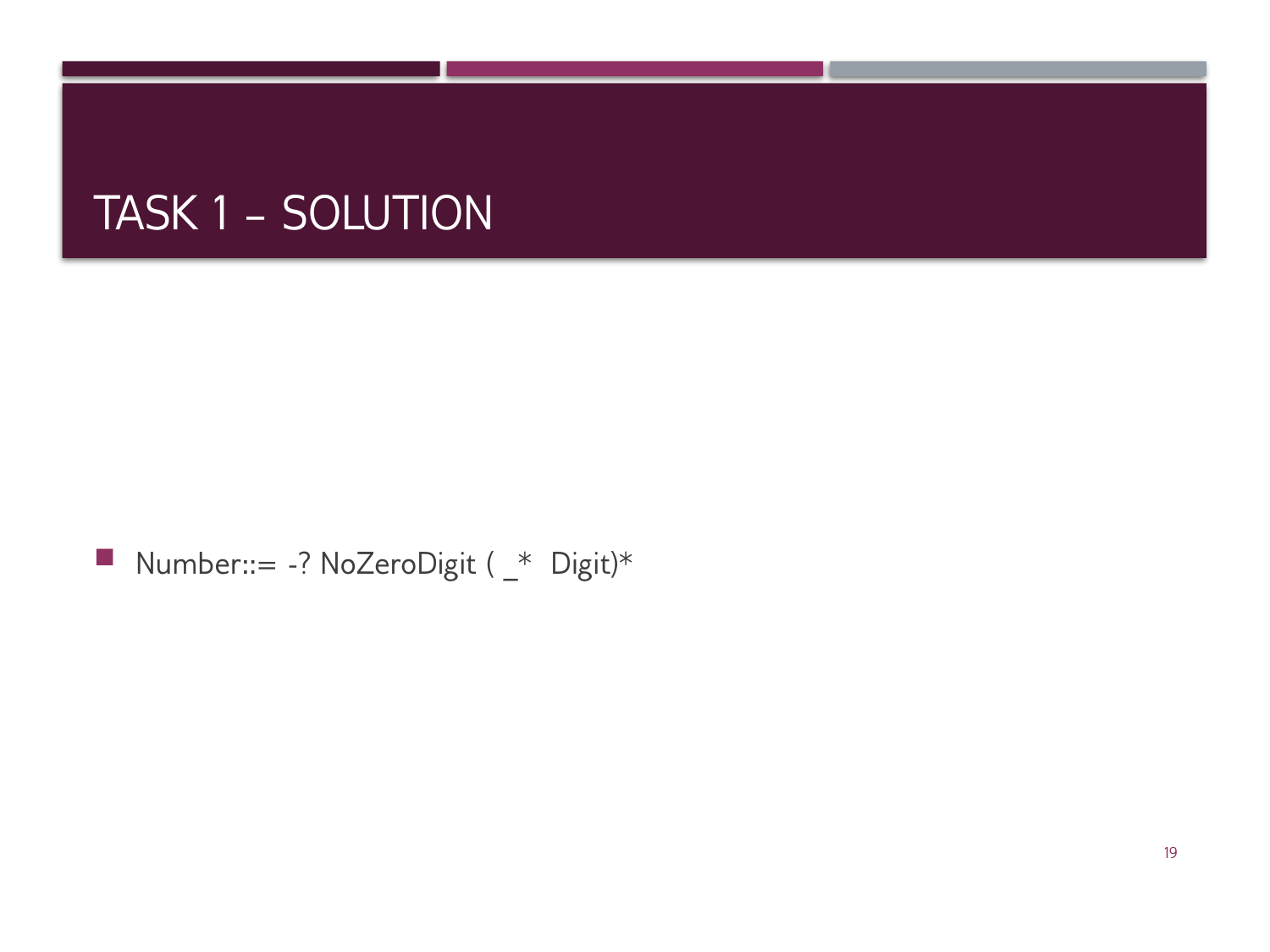

# Task 1 – Solution
Number::= -? NoZeroDigit ( _*  Digit)*
19